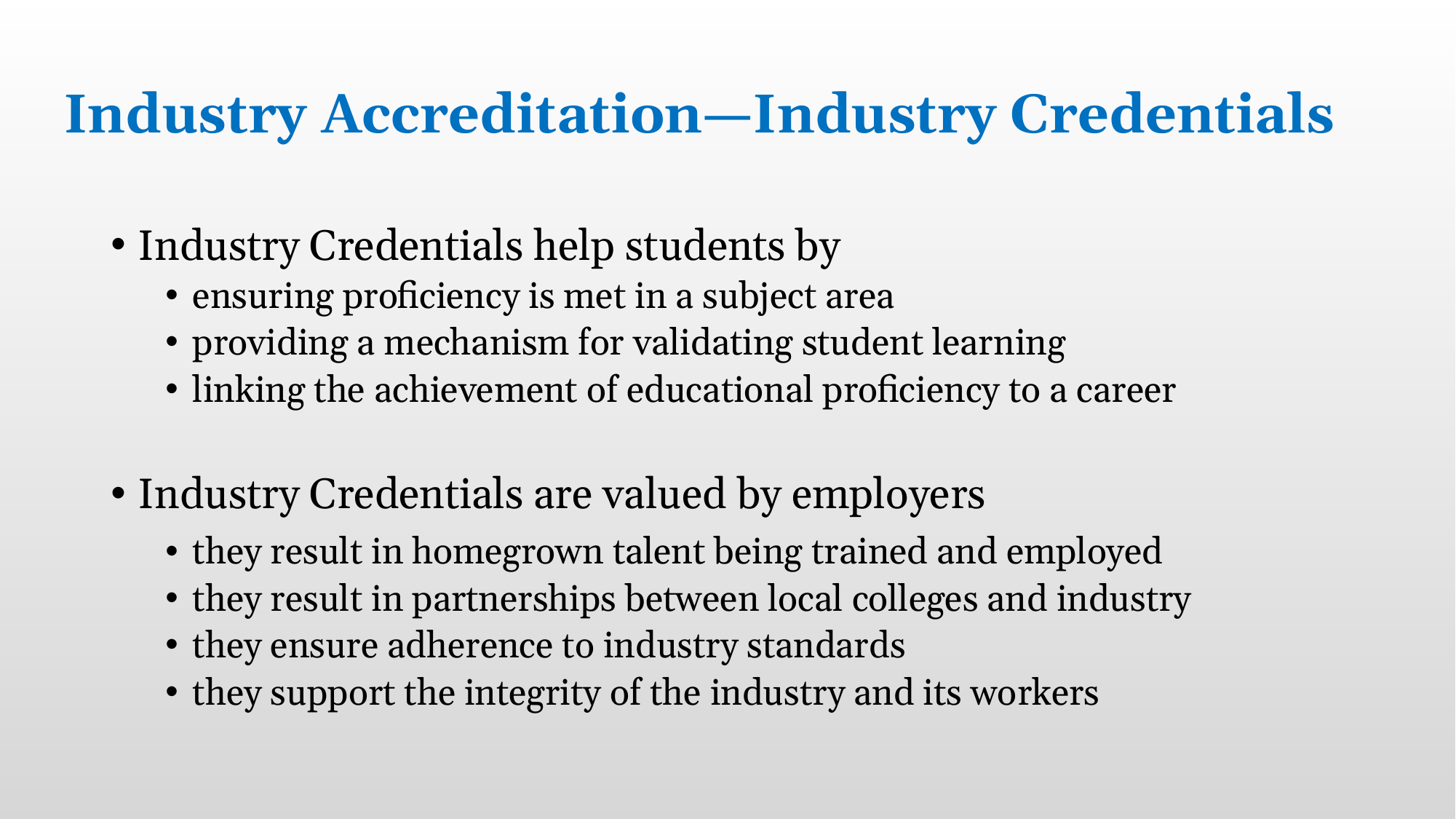

# Industry Accreditation—Industry Credentials
Industry Credentials help students by
ensuring proficiency is met in a subject area
providing a mechanism for validating student learning
linking the achievement of educational proficiency to a career

Industry Credentials are valued by employers
they result in homegrown talent being trained and employed
they result in partnerships between local colleges and industry
they ensure adherence to industry standards
they support the integrity of the industry and its workers